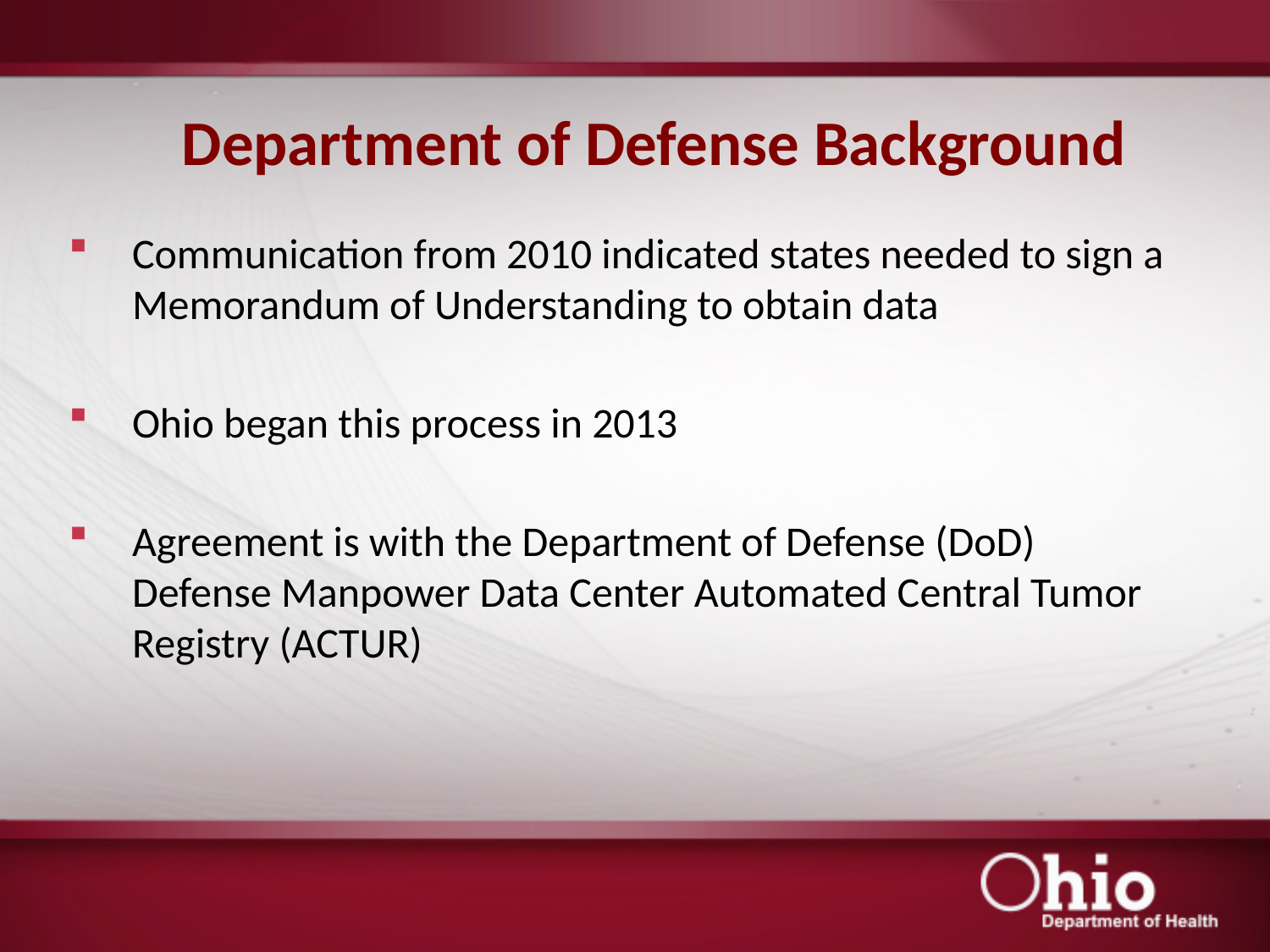

# Department of Defense Background
Communication from 2010 indicated states needed to sign a Memorandum of Understanding to obtain data

Ohio began this process in 2013

Agreement is with the Department of Defense (DoD) Defense Manpower Data Center Automated Central Tumor Registry (ACTUR)